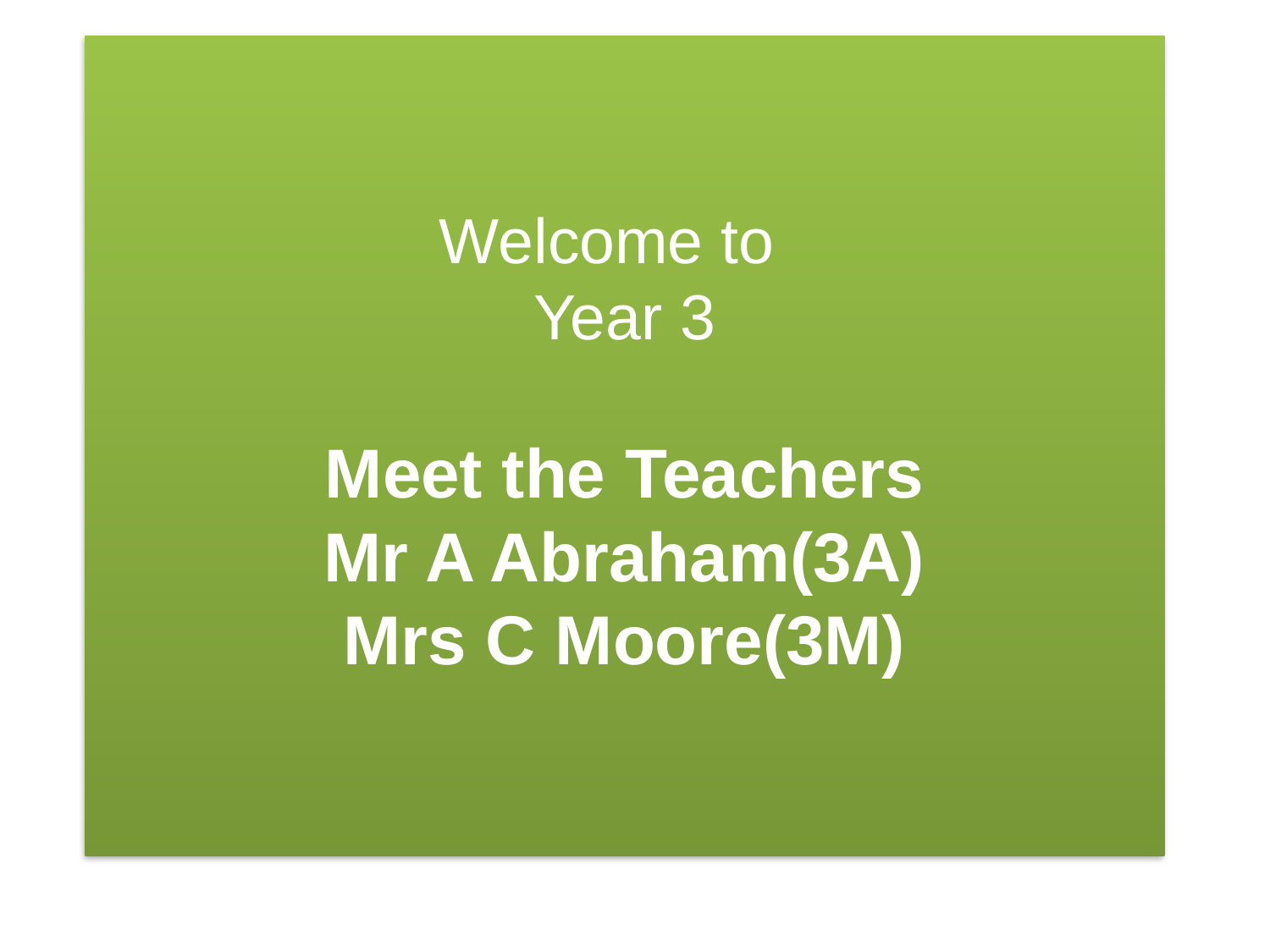

# Welcome to Year 3 Meet the Teachers Mr A Abraham(3A) Mrs C Moore(3M)